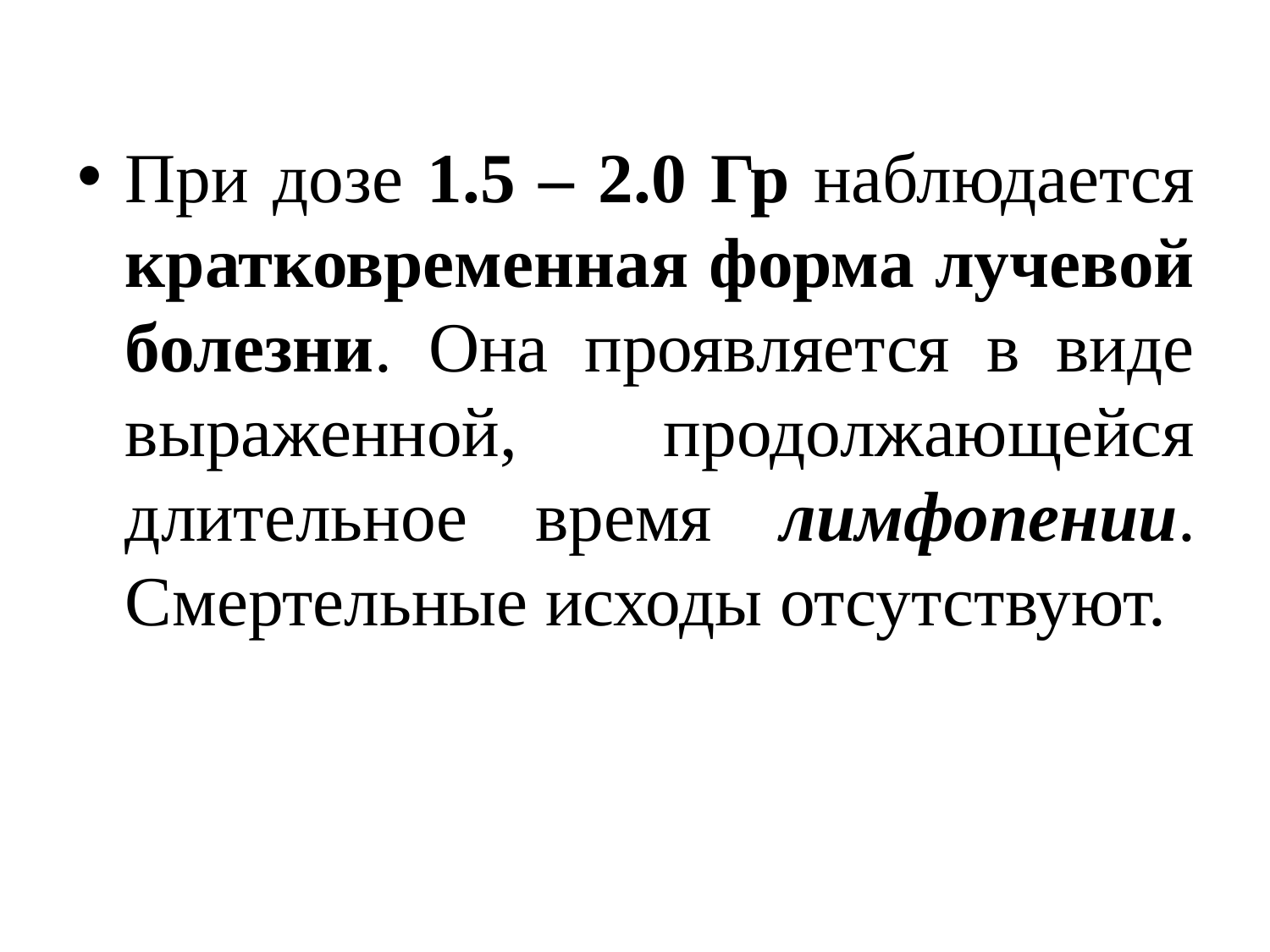

При дозе 1.5 – 2.0 Гр наблюдается кратковременная форма лучевой болезни. Она проявляется в виде выраженной, продолжающейся длительное время лимфопении. Смертельные исходы отсутствуют.